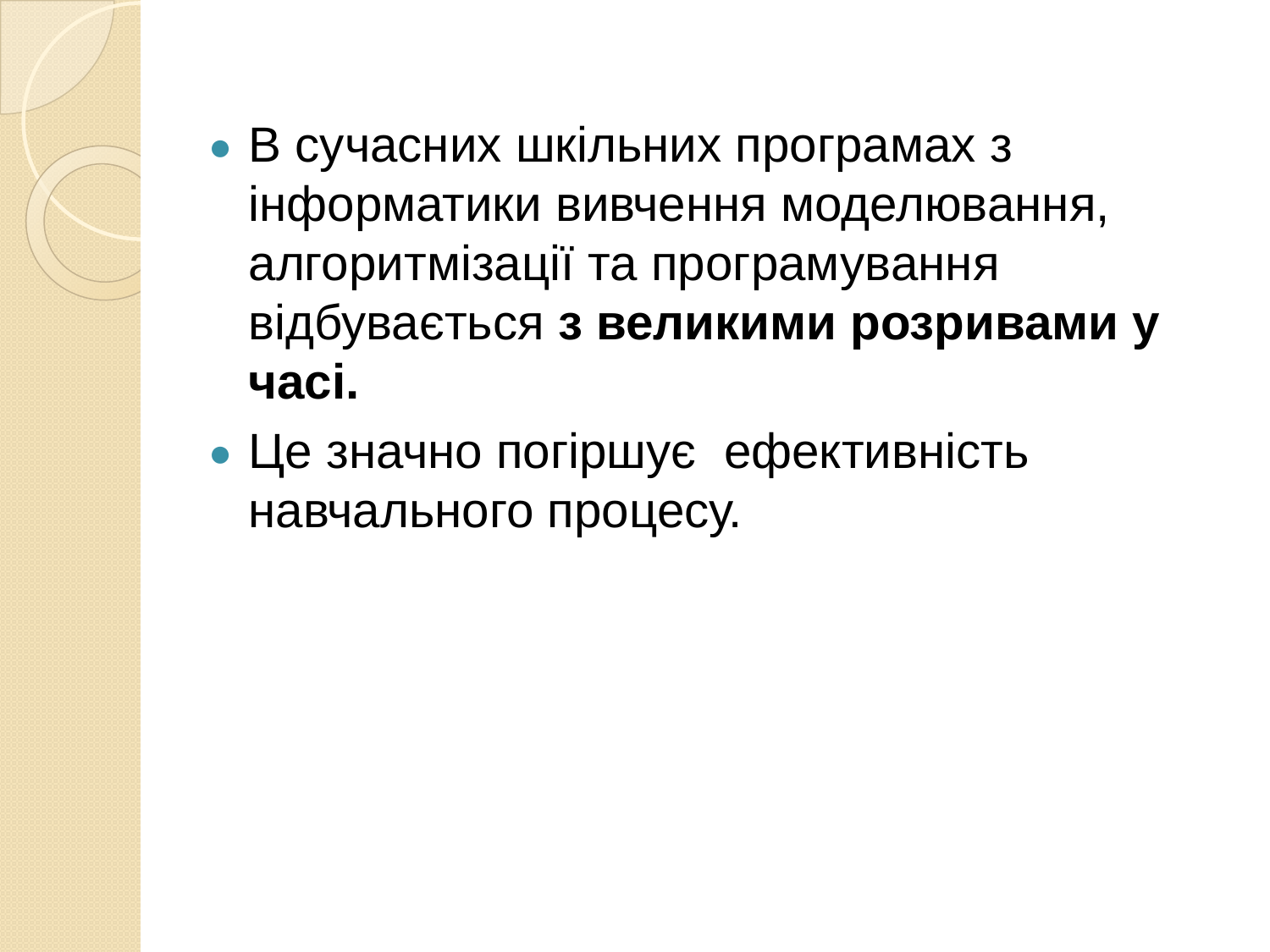

В сучасних шкільних програмах з інформатики вивчення моделювання, алгоритмізації та програмування відбувається з великими розривами у часі.
Це значно погіршує  ефективність навчального процесу.